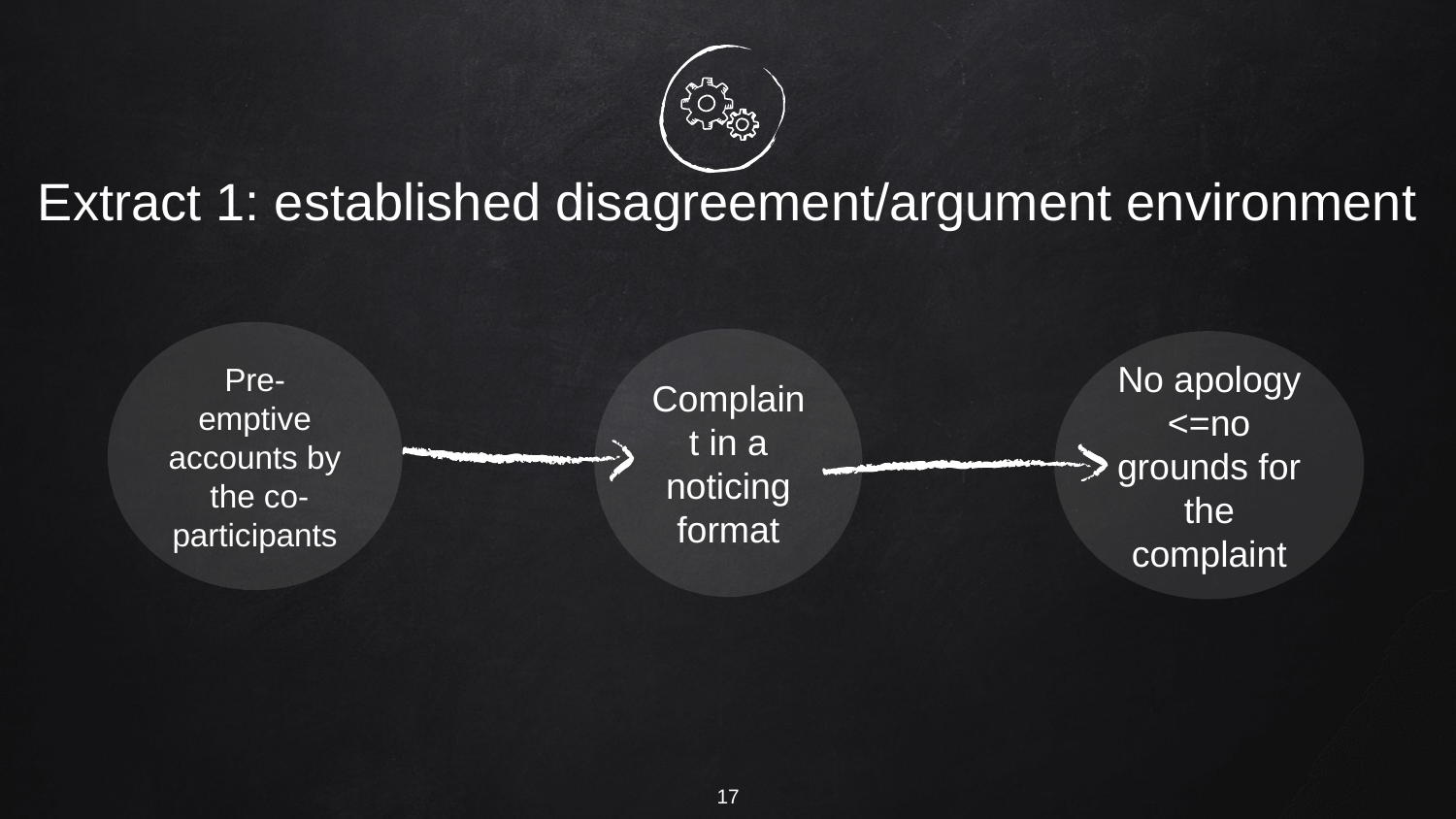

# Extract 1: established disagreement/argument environment
Pre- emptive accounts by  the co-participants
Complaint in a noticing format
No apology <=no grounds for the complaint

17